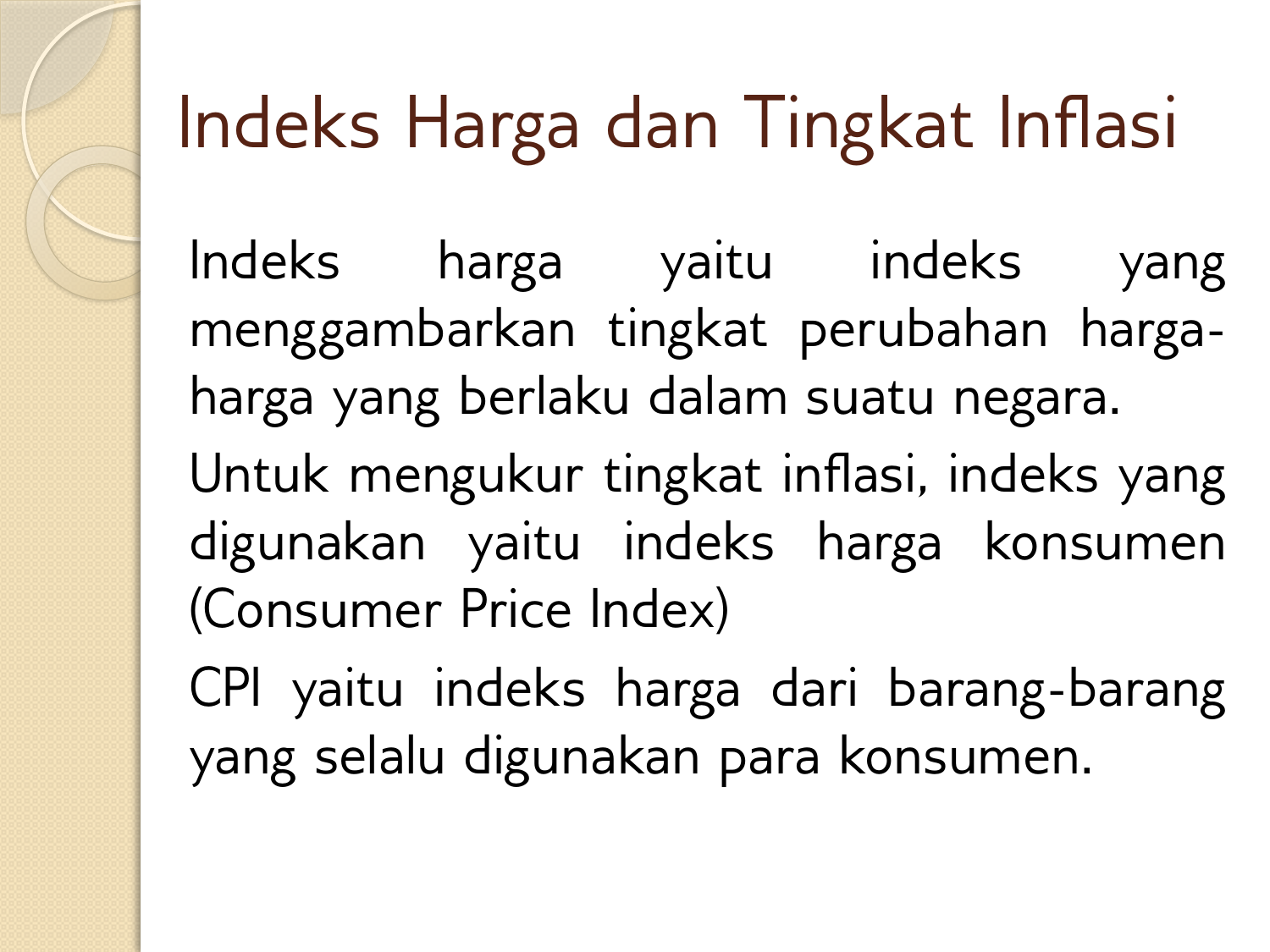

# Indeks Harga dan Tingkat Inflasi
Indeks harga yaitu indeks yang menggambarkan tingkat perubahan harga-harga yang berlaku dalam suatu negara.
Untuk mengukur tingkat inflasi, indeks yang digunakan yaitu indeks harga konsumen (Consumer Price Index)
CPI yaitu indeks harga dari barang-barang yang selalu digunakan para konsumen.